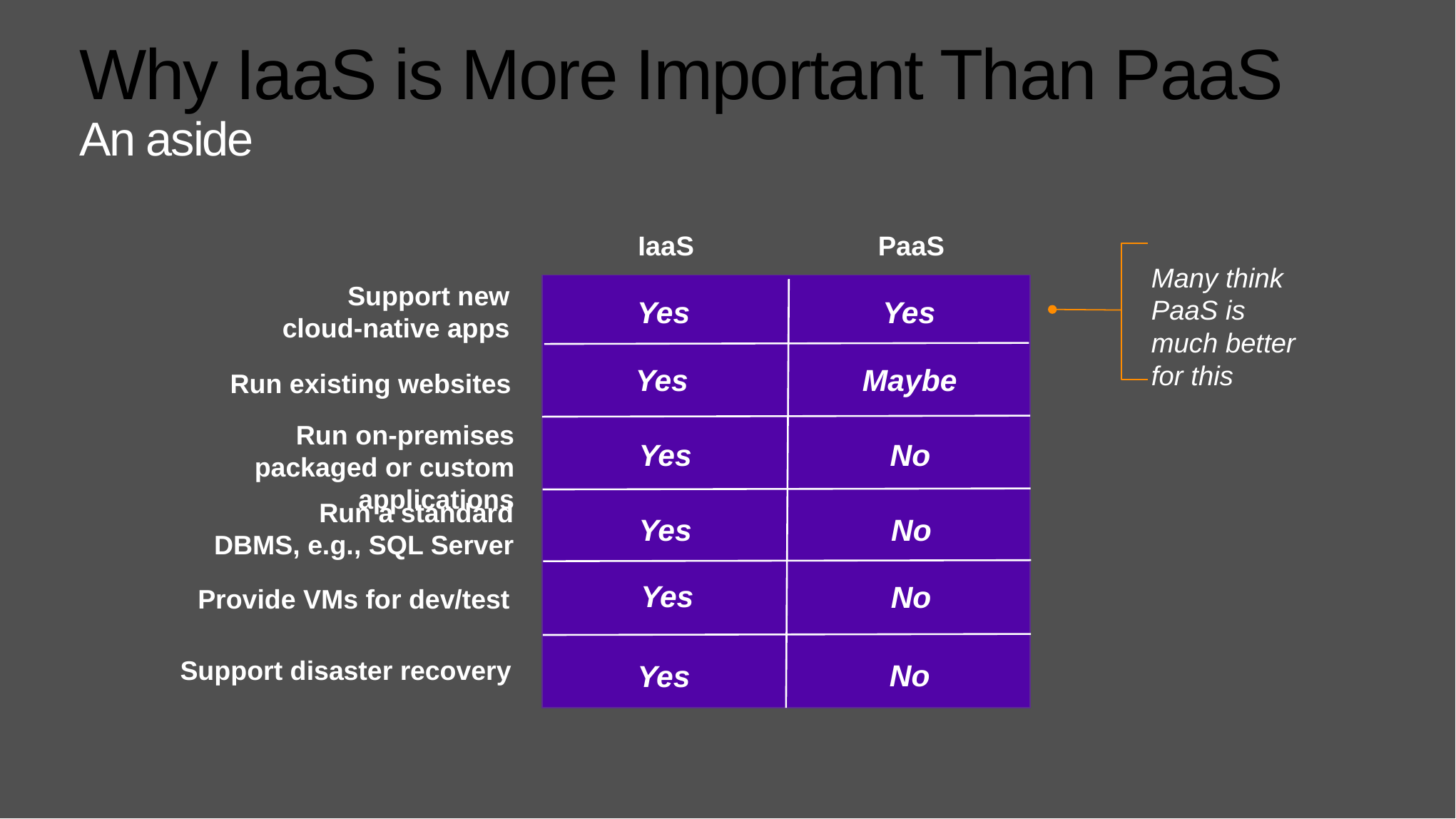

# Why IaaS is More Important Than PaaS An aside
PaaS
IaaS

Many think PaaS is much better for this

Support new
cloud-native apps
Yes
Yes
Yes
Maybe
Run existing websites
Run on-premises packaged or custom applications
Yes
No
Run a standard
DBMS, e.g., SQL Server
Yes
No
Yes
No
Provide VMs for dev/test
Support disaster recovery
No
Yes